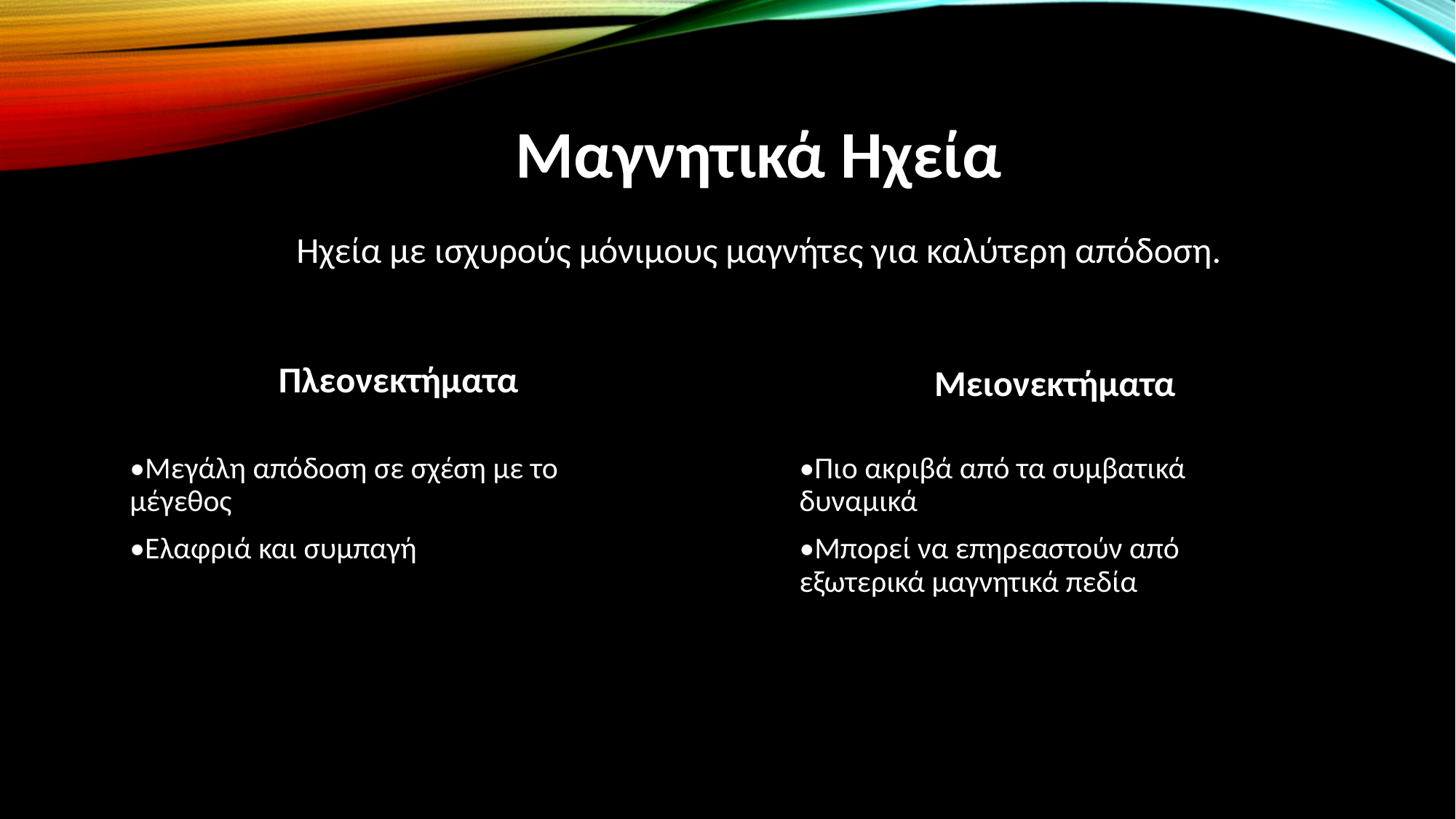

# Μαγνητικά Ηχεία Ηχεία με ισχυρούς μόνιμους μαγνήτες για καλύτερη απόδοση.
Πλεονεκτήματα
Μειονεκτήματα
•Μεγάλη απόδοση σε σχέση με το μέγεθος
•Ελαφριά και συμπαγή

•Πιο ακριβά από τα συμβατικά δυναμικά
•Μπορεί να επηρεαστούν από εξωτερικά μαγνητικά πεδία